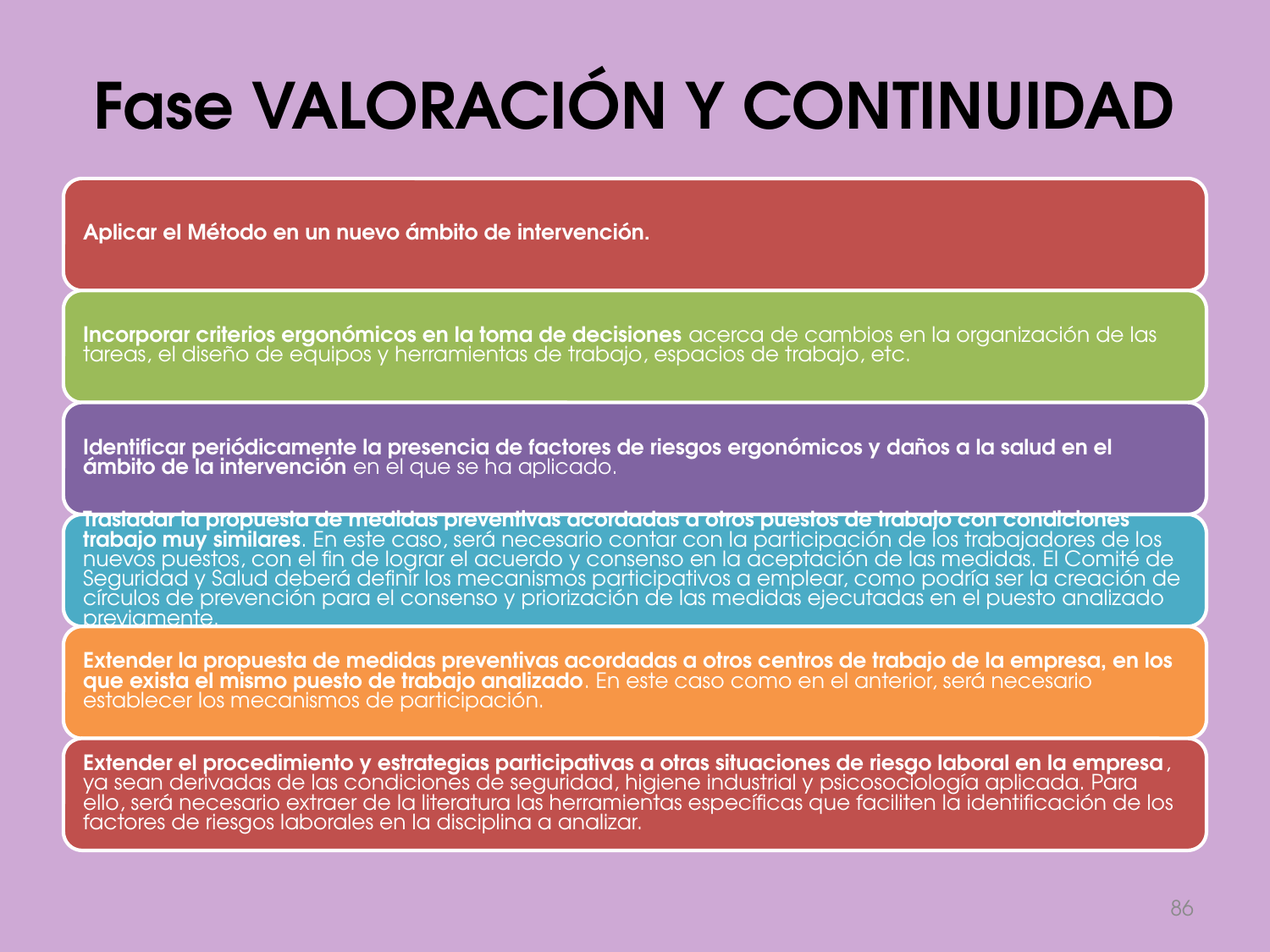

# Fase VALORACIÓN Y CONTINUIDAD
Aplicar el Método en un nuevo ámbito de intervención.
Incorporar criterios ergonómicos en la toma de decisiones acerca de cambios en la organización de las tareas, el diseño de equipos y herramientas de trabajo, espacios de trabajo, etc.
Identificar periódicamente la presencia de factores de riesgos ergonómicos y daños a la salud en el ámbito de la intervención en el que se ha aplicado.
Trasladar la propuesta de medidas preventivas acordadas a otros puestos de trabajo con condiciones trabajo muy similares. En este caso, será necesario contar con la participación de los trabajadores de los nuevos puestos, con el fin de lograr el acuerdo y consenso en la aceptación de las medidas. El Comité de Seguridad y Salud deberá definir los mecanismos participativos a emplear, como podría ser la creación de círculos de prevención para el consenso y priorización de las medidas ejecutadas en el puesto analizado previamente.
Extender la propuesta de medidas preventivas acordadas a otros centros de trabajo de la empresa, en los que exista el mismo puesto de trabajo analizado. En este caso como en el anterior, será necesario establecer los mecanismos de participación.
Extender el procedimiento y estrategias participativas a otras situaciones de riesgo laboral en la empresa, ya sean derivadas de las condiciones de seguridad, higiene industrial y psicosociología aplicada. Para ello, será necesario extraer de la literatura las herramientas específicas que faciliten la identificación de los factores de riesgos laborales en la disciplina a analizar.
86